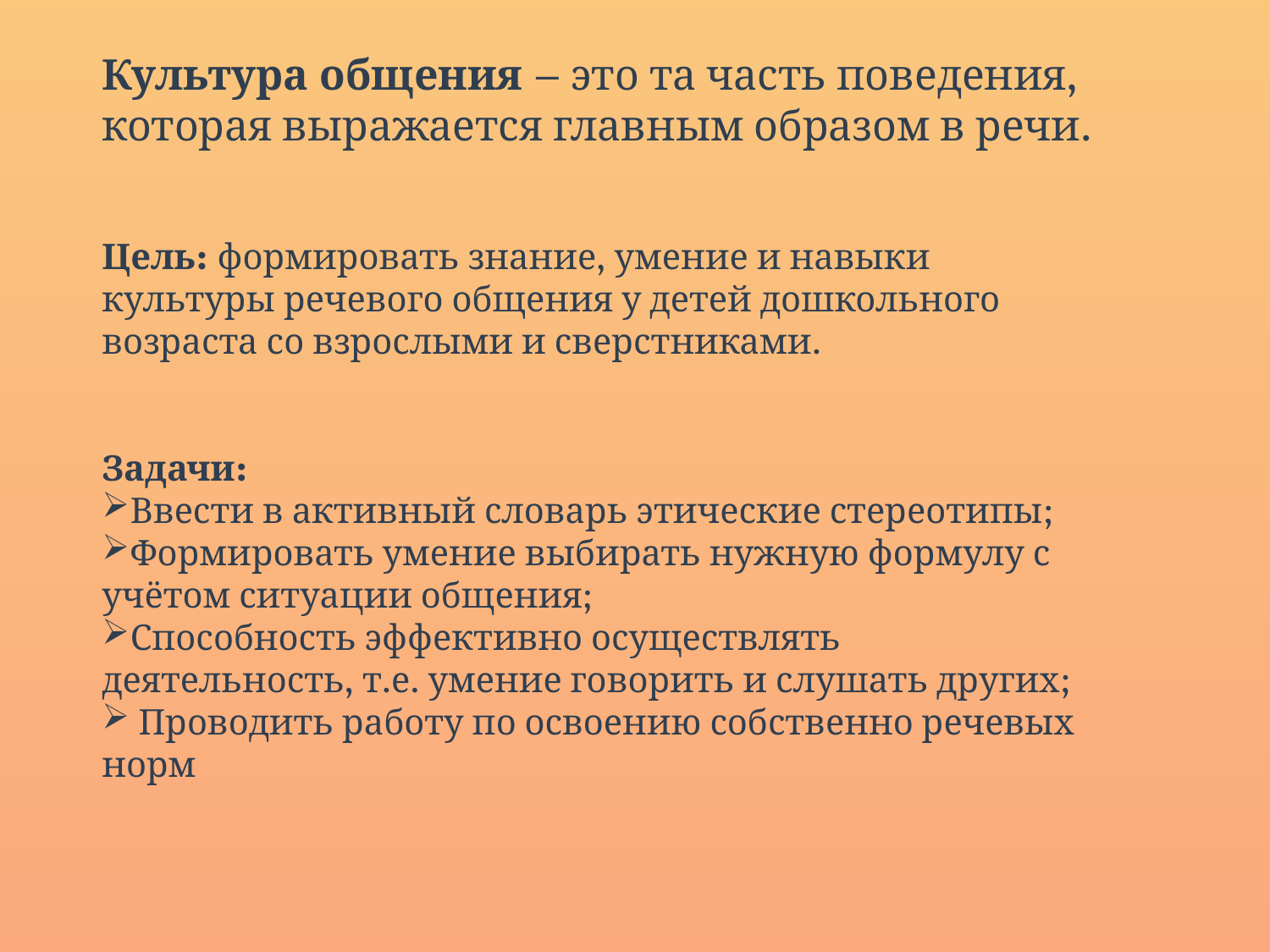

Культура общения – это та часть поведения,
которая выражается главным образом в речи.

Цель: формировать знание, умение и навыки культуры речевого общения у детей дошкольного возраста со взрослыми и сверстниками.

Задачи:
Ввести в активный словарь этические стереотипы;
Формировать умение выбирать нужную формулу с учётом ситуации общения;
Способность эффективно осуществлять деятельность, т.е. умение говорить и слушать других;
 Проводить работу по освоению собственно речевых норм